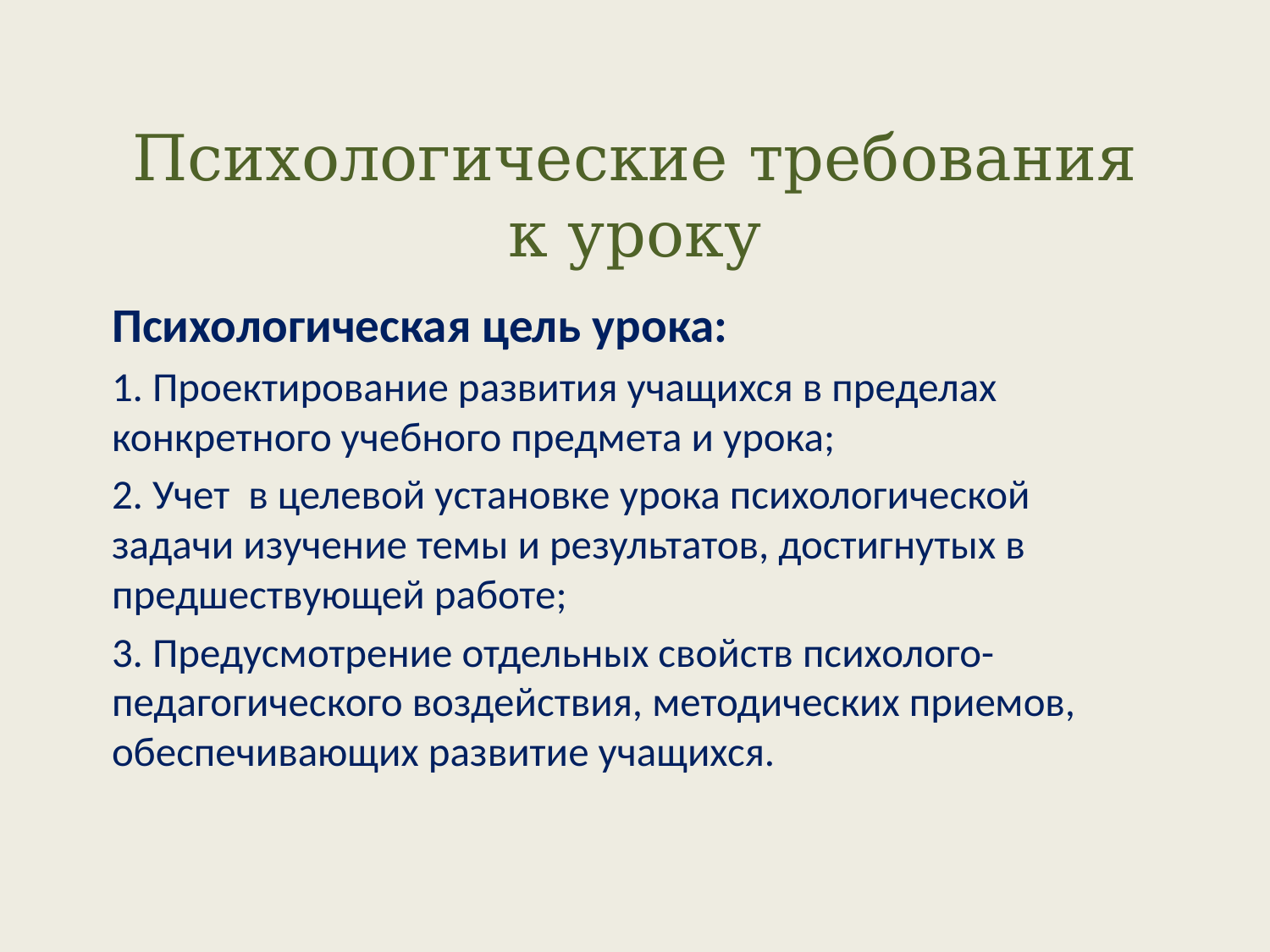

# Психологические требования к уроку
Психологическая цель урока:
1. Проектирование развития учащихся в пределах конкретного учебного предмета и урока;
2. Учет  в целевой установке урока психологической задачи изучение темы и результатов, достигнутых в предшествующей работе;
3. Предусмотрение отдельных свойств психолого-педагогического воздействия, методических приемов, обеспечивающих развитие учащихся.